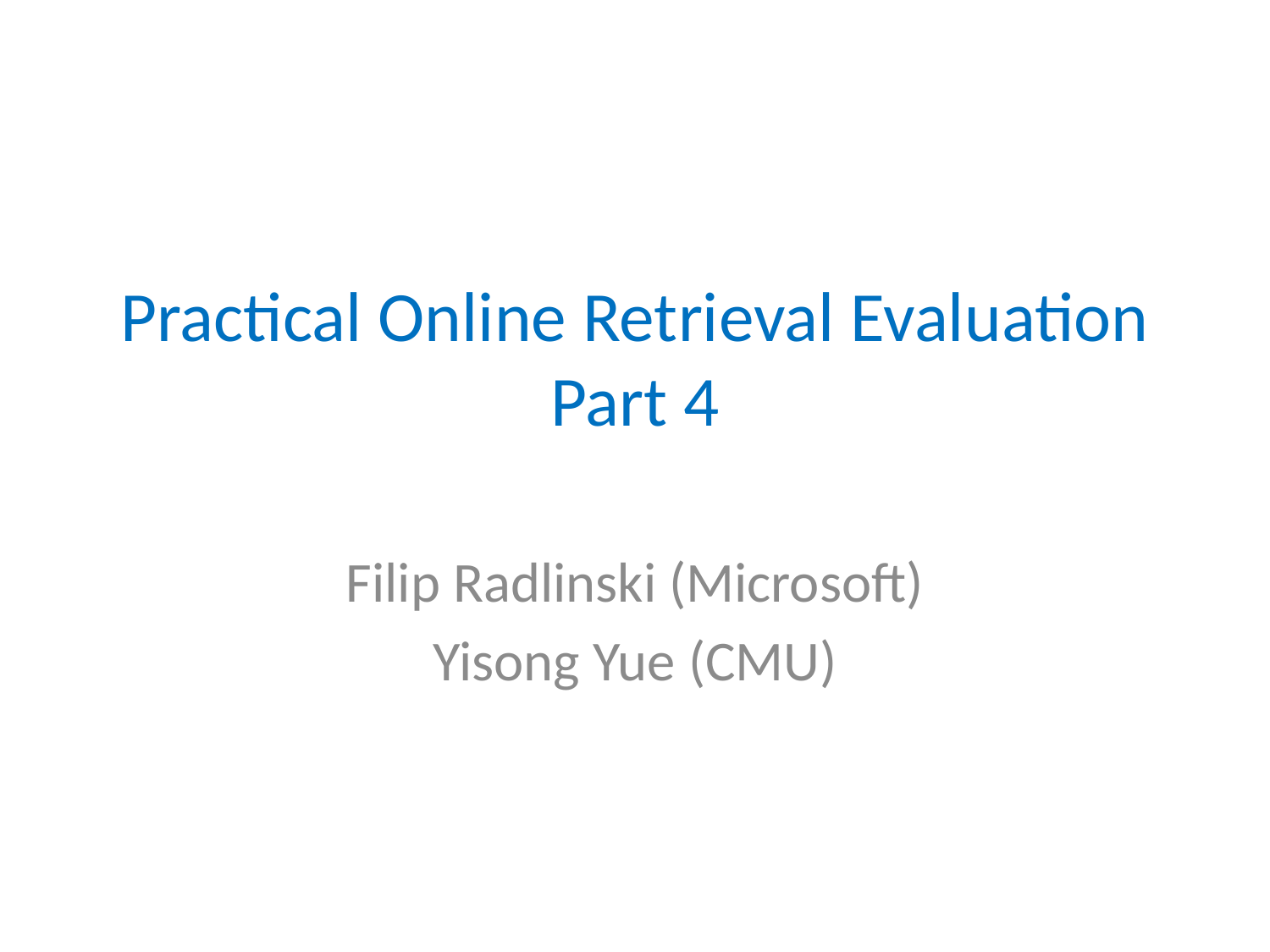

# Practical Online Retrieval Evaluation Part 4
Filip Radlinski (Microsoft)
Yisong Yue (CMU)